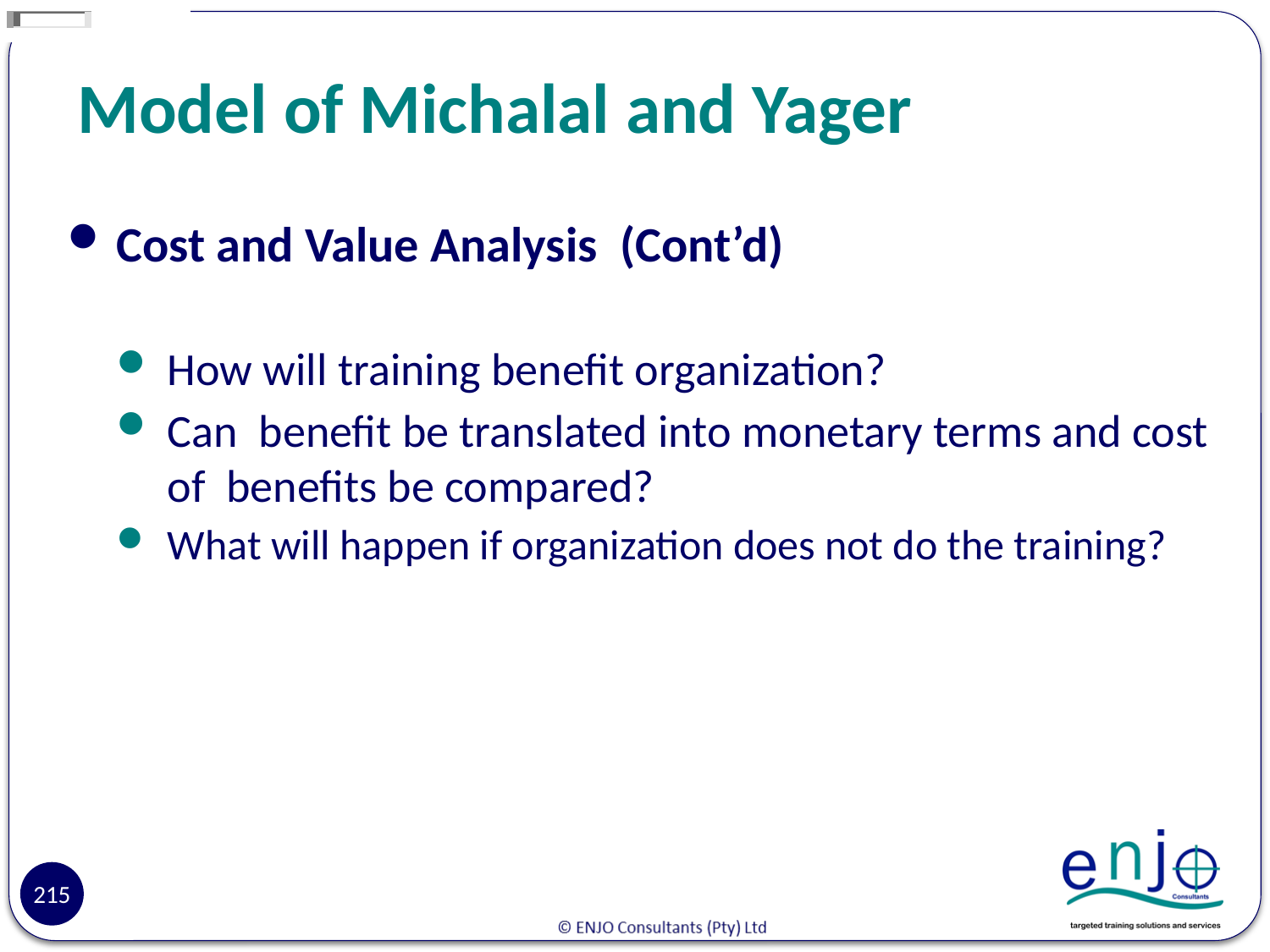

# Model of Michalal and Yager
Cost and Value Analysis  (Cont’d)

How will training benefit organization?
Can  benefit be translated into monetary terms and cost of  benefits be compared?
What will happen if organization does not do the training?

215